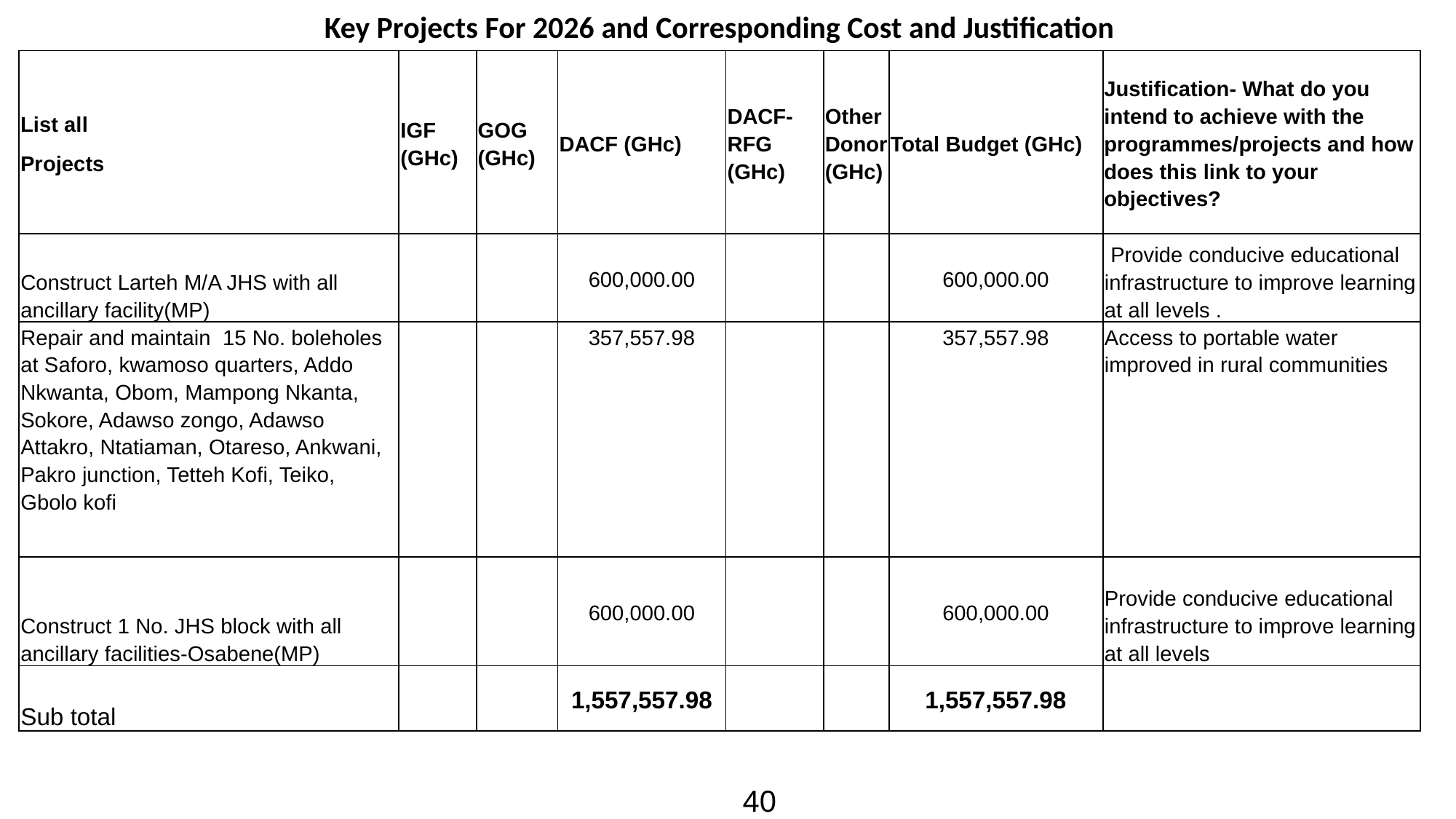

| Key Projects For 2026 and Corresponding Cost and Justification |
| --- |
|  |
|  |
|  |
|  |
Policy Outcome Indicators and Targets

| List all Projects | IGF (GHc) | GOG (GHc) | DACF (GHc) | DACF-RFG (GHc) | Other Donor (GHc) | Total Budget (GHc) | Justification- What do you intend to achieve with the programmes/projects and how does this link to your objectives? |
| --- | --- | --- | --- | --- | --- | --- | --- |
| Construct Larteh M/A JHS with all ancillary facility(MP) |  |  | 600,000.00 |  |  | 600,000.00 | Provide conducive educational infrastructure to improve learning at all levels . |
| Repair and maintain 15 No. boleholes at Saforo, kwamoso quarters, Addo Nkwanta, Obom, Mampong Nkanta, Sokore, Adawso zongo, Adawso Attakro, Ntatiaman, Otareso, Ankwani, Pakro junction, Tetteh Kofi, Teiko, Gbolo kofi |  |  | 357,557.98 |  |  | 357,557.98 | Access to portable water improved in rural communities |
| Construct 1 No. JHS block with all ancillary facilities-Osabene(MP) |  |  | 600,000.00 |  |  | 600,000.00 | Provide conducive educational infrastructure to improve learning at all levels |
| Sub total |  |  | 1,557,557.98 |  |  | 1,557,557.98 |  |

40